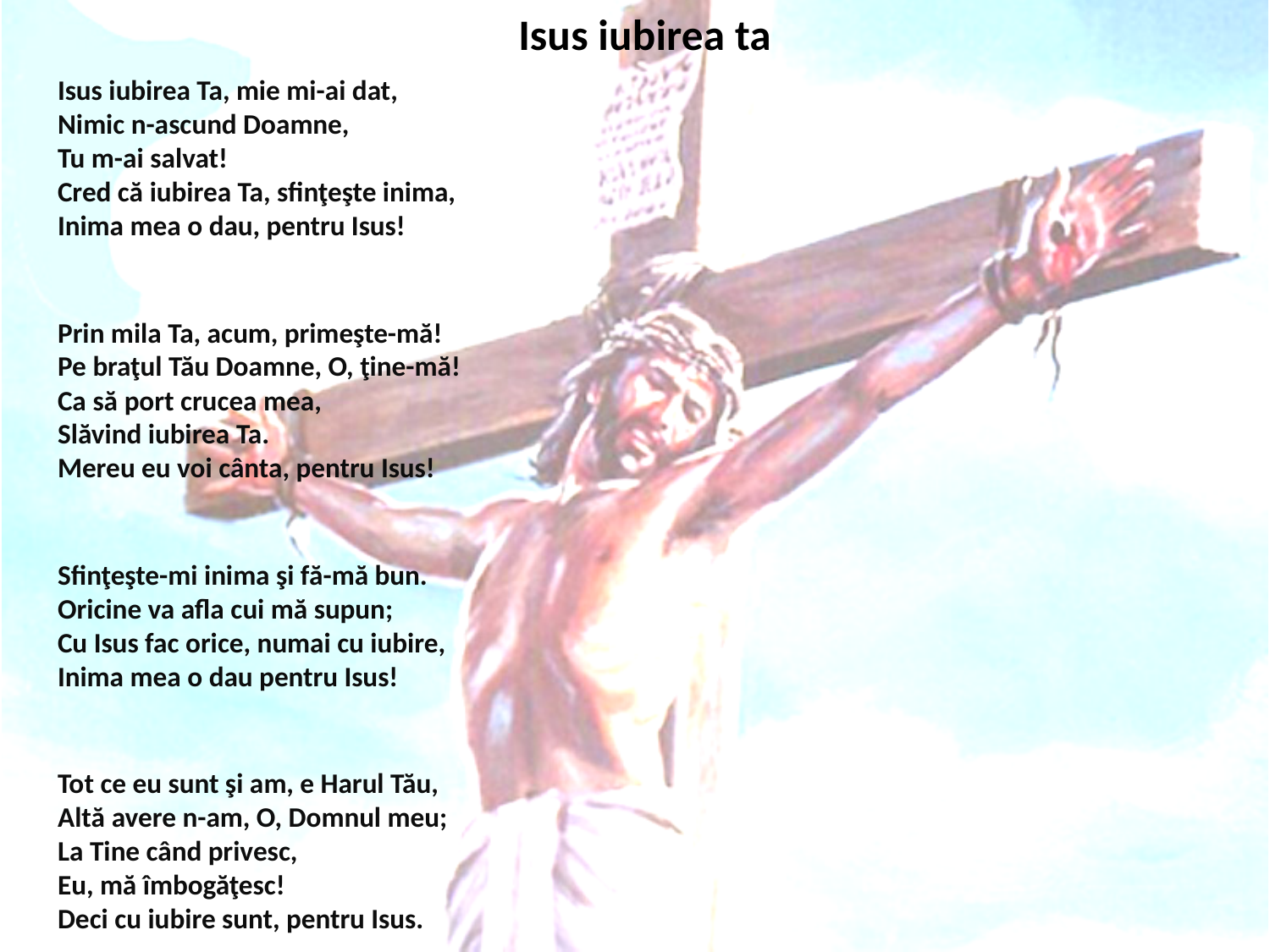

# Isus iubirea ta
Isus iubirea Ta, mie mi-ai dat,
Nimic n-ascund Doamne,
Tu m-ai salvat!
Cred că iubirea Ta, sfinţeşte inima,
Inima mea o dau, pentru Isus!
Prin mila Ta, acum, primeşte-mă!
Pe braţul Tău Doamne, O, ţine-mă!
Ca să port crucea mea,
Slăvind iubirea Ta.
Mereu eu voi cânta, pentru Isus!
Sfinţeşte-mi inima şi fă-mă bun.
Oricine va afla cui mă supun;
Cu Isus fac orice, numai cu iubire,
Inima mea o dau pentru Isus!
Tot ce eu sunt şi am, e Harul Tău,
Altă avere n-am, O, Domnul meu;
La Tine când privesc,
Eu, mă îmbogăţesc!
Deci cu iubire sunt, pentru Isus.